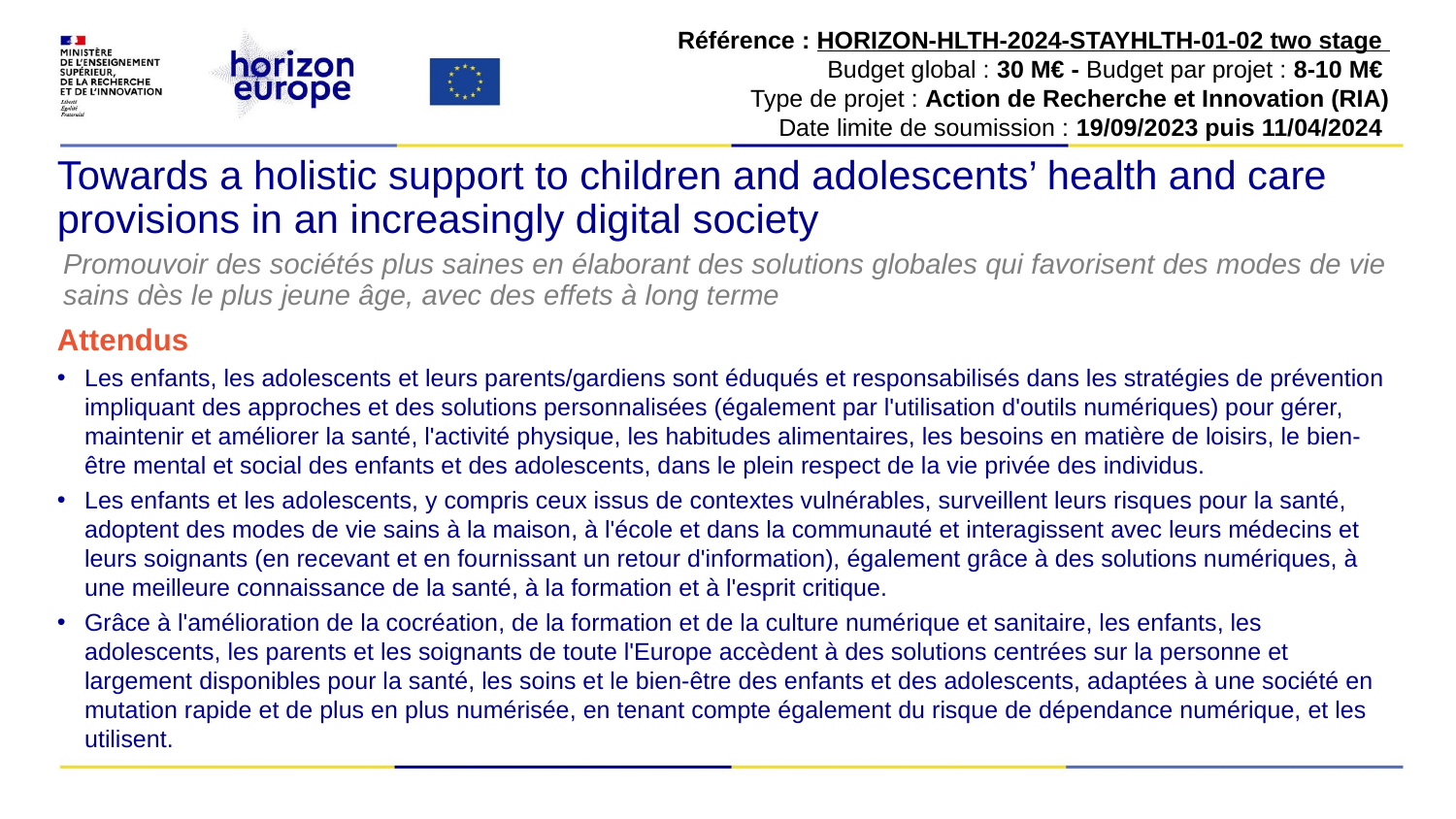

Référence : HORIZON-HLTH-2024-STAYHLTH-01-02 two stage
Budget global : 30 M€ - Budget par projet : 8-10 M€
Type de projet : Action de Recherche et Innovation (RIA)
Date limite de soumission : 19/09/2023 puis 11/04/2024
# Towards a holistic support to children and adolescents’ health and care provisions in an increasingly digital society
Promouvoir des sociétés plus saines en élaborant des solutions globales qui favorisent des modes de vie sains dès le plus jeune âge, avec des effets à long terme
Attendus
Les enfants, les adolescents et leurs parents/gardiens sont éduqués et responsabilisés dans les stratégies de prévention impliquant des approches et des solutions personnalisées (également par l'utilisation d'outils numériques) pour gérer, maintenir et améliorer la santé, l'activité physique, les habitudes alimentaires, les besoins en matière de loisirs, le bien-être mental et social des enfants et des adolescents, dans le plein respect de la vie privée des individus.
Les enfants et les adolescents, y compris ceux issus de contextes vulnérables, surveillent leurs risques pour la santé, adoptent des modes de vie sains à la maison, à l'école et dans la communauté et interagissent avec leurs médecins et leurs soignants (en recevant et en fournissant un retour d'information), également grâce à des solutions numériques, à une meilleure connaissance de la santé, à la formation et à l'esprit critique.
Grâce à l'amélioration de la cocréation, de la formation et de la culture numérique et sanitaire, les enfants, les adolescents, les parents et les soignants de toute l'Europe accèdent à des solutions centrées sur la personne et largement disponibles pour la santé, les soins et le bien-être des enfants et des adolescents, adaptées à une société en mutation rapide et de plus en plus numérisée, en tenant compte également du risque de dépendance numérique, et les utilisent.